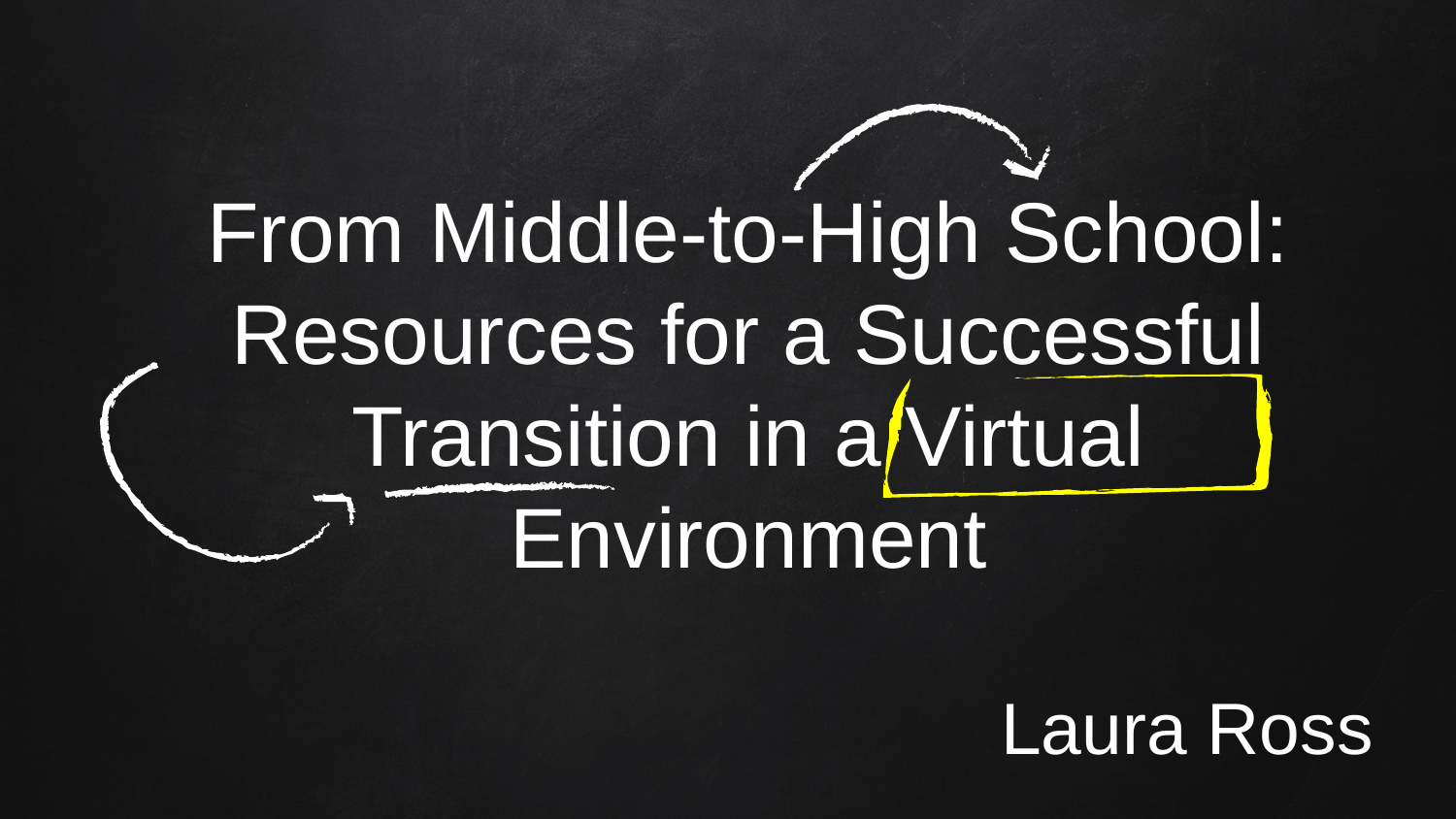

# From Middle-to-High School: Resources for a Successful Transition in a Virtual Environment

Laura Ross